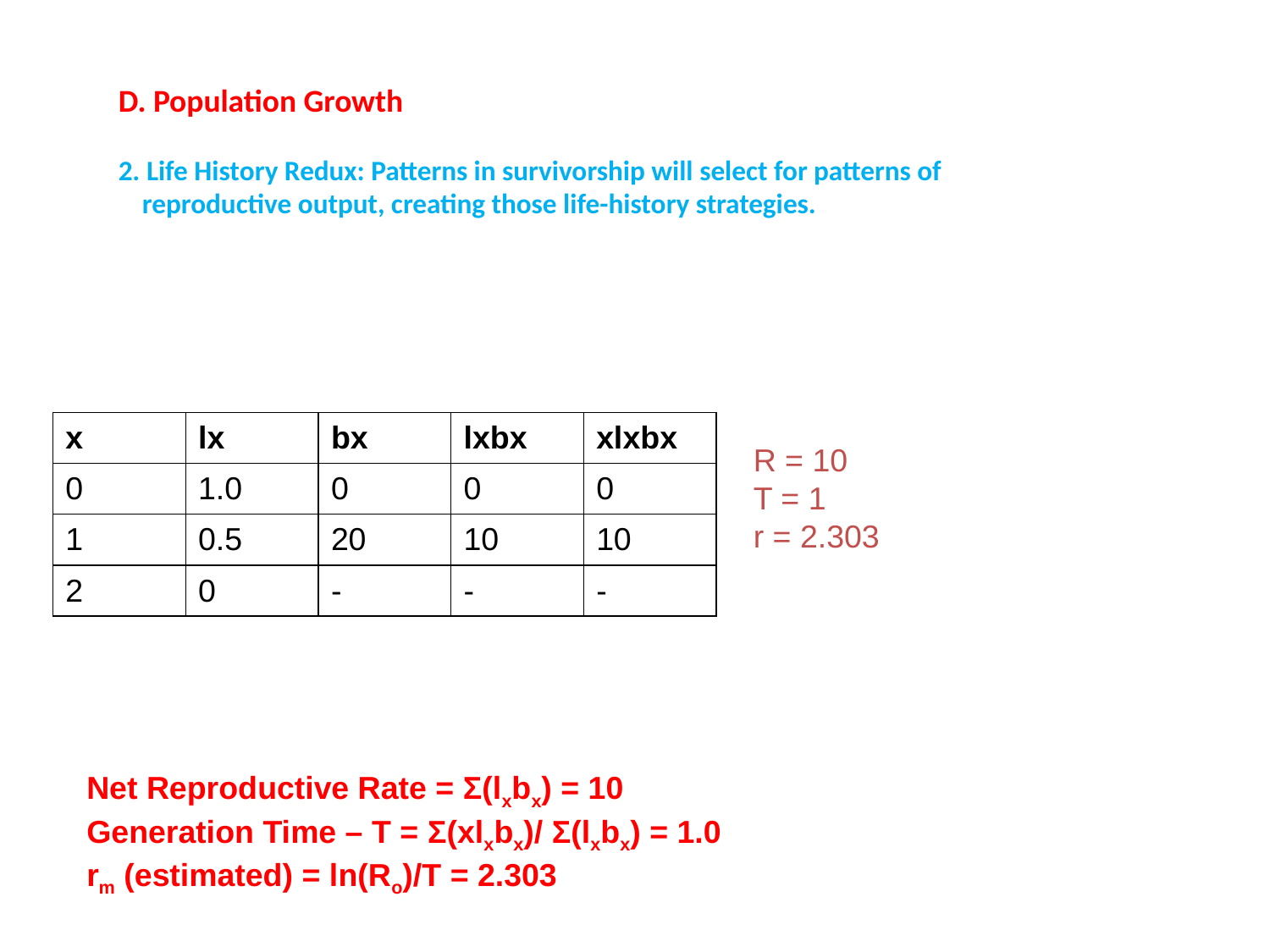

D. Population Growth

2. Life History Redux: Patterns in survivorship will select for patterns of reproductive output, creating those life-history strategies.

| x | lx | bx | lxbx | xlxbx |
| --- | --- | --- | --- | --- |
| 0 | 1.0 | 0 | 0 | 0 |
| 1 | 0.5 | 20 | 10 | 10 |
| 2 | 0 | - | - | - |
R = 10
T = 1
r = 2.303
Net Reproductive Rate = Σ(lxbx) = 10
Generation Time – T = Σ(xlxbx)/ Σ(lxbx) = 1.0
rm (estimated) = ln(Ro)/T = 2.303